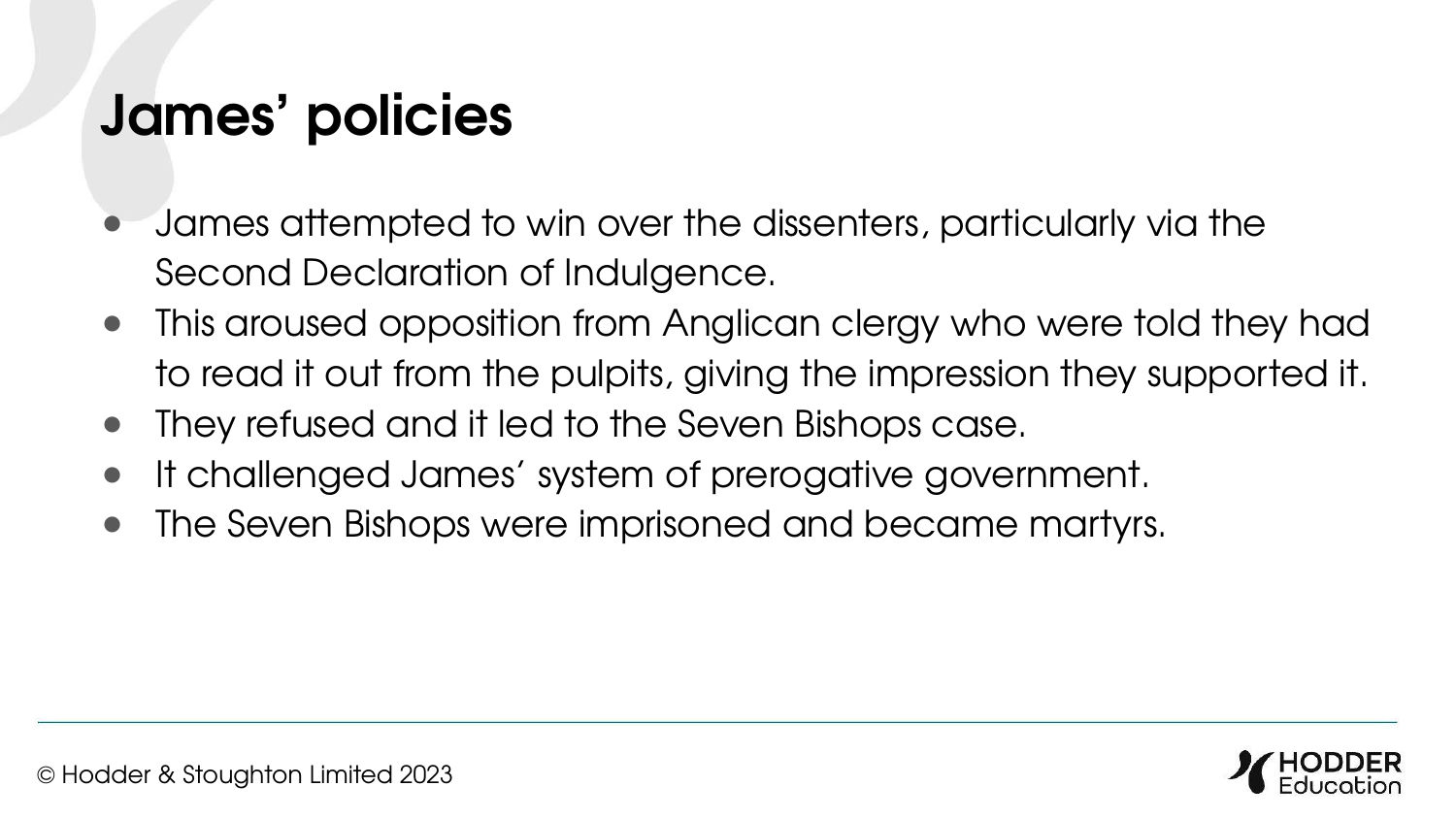

James’ policies
James attempted to win over the dissenters, particularly via the Second Declaration of Indulgence.
This aroused opposition from Anglican clergy who were told they had to read it out from the pulpits, giving the impression they supported it.
They refused and it led to the Seven Bishops case.
It challenged James’ system of prerogative government.
The Seven Bishops were imprisoned and became martyrs.

© Hodder & Stoughton Limited 2023